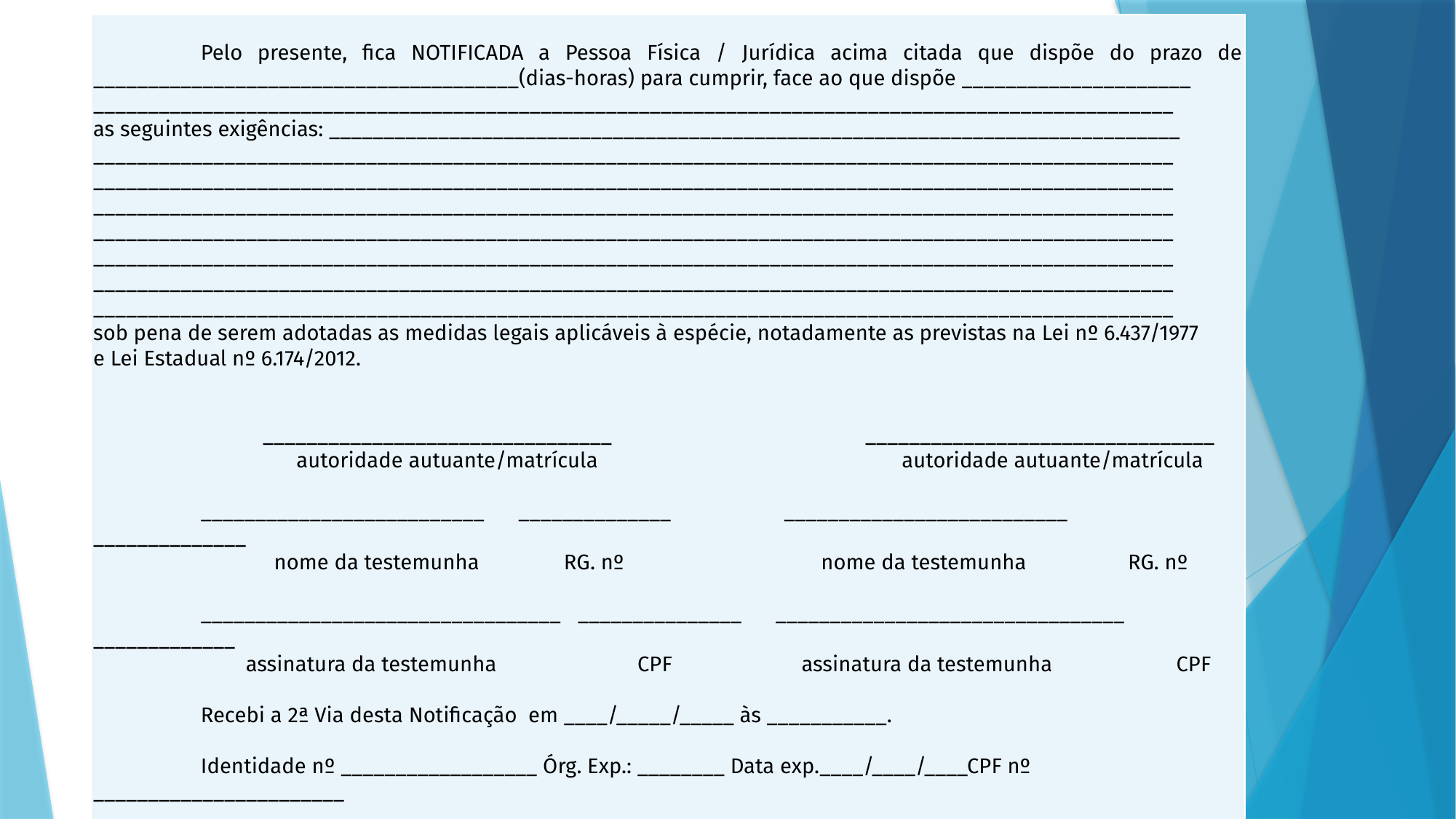

| Pelo presente, fica NOTIFICADA a Pessoa Física / Jurídica acima citada que dispõe do prazo de \_\_\_\_\_\_\_\_\_\_\_\_\_\_\_\_\_\_\_\_\_\_\_\_\_\_\_\_\_\_\_\_\_\_\_\_\_\_\_(dias-horas) para cumprir, face ao que dispõe \_\_\_\_\_\_\_\_\_\_\_\_\_\_\_\_\_\_\_\_\_ \_\_\_\_\_\_\_\_\_\_\_\_\_\_\_\_\_\_\_\_\_\_\_\_\_\_\_\_\_\_\_\_\_\_\_\_\_\_\_\_\_\_\_\_\_\_\_\_\_\_\_\_\_\_\_\_\_\_\_\_\_\_\_\_\_\_\_\_\_\_\_\_\_\_\_\_\_\_\_\_\_\_\_\_\_\_\_\_\_\_\_\_\_\_\_\_\_\_\_ as seguintes exigências: \_\_\_\_\_\_\_\_\_\_\_\_\_\_\_\_\_\_\_\_\_\_\_\_\_\_\_\_\_\_\_\_\_\_\_\_\_\_\_\_\_\_\_\_\_\_\_\_\_\_\_\_\_\_\_\_\_\_\_\_\_\_\_\_\_\_\_\_\_\_\_\_\_\_\_\_\_\_ \_\_\_\_\_\_\_\_\_\_\_\_\_\_\_\_\_\_\_\_\_\_\_\_\_\_\_\_\_\_\_\_\_\_\_\_\_\_\_\_\_\_\_\_\_\_\_\_\_\_\_\_\_\_\_\_\_\_\_\_\_\_\_\_\_\_\_\_\_\_\_\_\_\_\_\_\_\_\_\_\_\_\_\_\_\_\_\_\_\_\_\_\_\_\_\_\_\_\_ \_\_\_\_\_\_\_\_\_\_\_\_\_\_\_\_\_\_\_\_\_\_\_\_\_\_\_\_\_\_\_\_\_\_\_\_\_\_\_\_\_\_\_\_\_\_\_\_\_\_\_\_\_\_\_\_\_\_\_\_\_\_\_\_\_\_\_\_\_\_\_\_\_\_\_\_\_\_\_\_\_\_\_\_\_\_\_\_\_\_\_\_\_\_\_\_\_\_\_ \_\_\_\_\_\_\_\_\_\_\_\_\_\_\_\_\_\_\_\_\_\_\_\_\_\_\_\_\_\_\_\_\_\_\_\_\_\_\_\_\_\_\_\_\_\_\_\_\_\_\_\_\_\_\_\_\_\_\_\_\_\_\_\_\_\_\_\_\_\_\_\_\_\_\_\_\_\_\_\_\_\_\_\_\_\_\_\_\_\_\_\_\_\_\_\_\_\_\_ \_\_\_\_\_\_\_\_\_\_\_\_\_\_\_\_\_\_\_\_\_\_\_\_\_\_\_\_\_\_\_\_\_\_\_\_\_\_\_\_\_\_\_\_\_\_\_\_\_\_\_\_\_\_\_\_\_\_\_\_\_\_\_\_\_\_\_\_\_\_\_\_\_\_\_\_\_\_\_\_\_\_\_\_\_\_\_\_\_\_\_\_\_\_\_\_\_\_\_ \_\_\_\_\_\_\_\_\_\_\_\_\_\_\_\_\_\_\_\_\_\_\_\_\_\_\_\_\_\_\_\_\_\_\_\_\_\_\_\_\_\_\_\_\_\_\_\_\_\_\_\_\_\_\_\_\_\_\_\_\_\_\_\_\_\_\_\_\_\_\_\_\_\_\_\_\_\_\_\_\_\_\_\_\_\_\_\_\_\_\_\_\_\_\_\_\_\_\_ \_\_\_\_\_\_\_\_\_\_\_\_\_\_\_\_\_\_\_\_\_\_\_\_\_\_\_\_\_\_\_\_\_\_\_\_\_\_\_\_\_\_\_\_\_\_\_\_\_\_\_\_\_\_\_\_\_\_\_\_\_\_\_\_\_\_\_\_\_\_\_\_\_\_\_\_\_\_\_\_\_\_\_\_\_\_\_\_\_\_\_\_\_\_\_\_\_\_\_ \_\_\_\_\_\_\_\_\_\_\_\_\_\_\_\_\_\_\_\_\_\_\_\_\_\_\_\_\_\_\_\_\_\_\_\_\_\_\_\_\_\_\_\_\_\_\_\_\_\_\_\_\_\_\_\_\_\_\_\_\_\_\_\_\_\_\_\_\_\_\_\_\_\_\_\_\_\_\_\_\_\_\_\_\_\_\_\_\_\_\_\_\_\_\_\_\_\_\_ sob pena de serem adotadas as medidas legais aplicáveis à espécie, notadamente as previstas na Lei nº 6.437/1977 e Lei Estadual nº 6.174/2012.     \_\_\_\_\_\_\_\_\_\_\_\_\_\_\_\_\_\_\_\_\_\_\_\_\_\_\_\_\_\_\_\_ \_\_\_\_\_\_\_\_\_\_\_\_\_\_\_\_\_\_\_\_\_\_\_\_\_\_\_\_\_\_\_\_ autoridade autuante/matrícula autoridade autuante/matrícula \_\_\_\_\_\_\_\_\_\_\_\_\_\_\_\_\_\_\_\_\_\_\_\_\_\_ \_\_\_\_\_\_\_\_\_\_\_\_\_\_ \_\_\_\_\_\_\_\_\_\_\_\_\_\_\_\_\_\_\_\_\_\_\_\_\_\_ \_\_\_\_\_\_\_\_\_\_\_\_\_\_ nome da testemunha RG. nº nome da testemunha RG. nº   \_\_\_\_\_\_\_\_\_\_\_\_\_\_\_\_\_\_\_\_\_\_\_\_\_\_\_\_\_\_\_\_\_ \_\_\_\_\_\_\_\_\_\_\_\_\_\_\_ \_\_\_\_\_\_\_\_\_\_\_\_\_\_\_\_\_\_\_\_\_\_\_\_\_\_\_\_\_\_\_\_ \_\_\_\_\_\_\_\_\_\_\_\_\_ assinatura da testemunha CPF assinatura da testemunha CPF   Recebi a 2ª Via desta Notificação em \_\_\_\_/\_\_\_\_\_/\_\_\_\_\_ às \_\_\_\_\_\_\_\_\_\_\_.   Identidade nº \_\_\_\_\_\_\_\_\_\_\_\_\_\_\_\_\_\_ Órg. Exp.: \_\_\_\_\_\_\_\_ Data exp.\_\_\_\_/\_\_\_\_/\_\_\_\_CPF nº \_\_\_\_\_\_\_\_\_\_\_\_\_\_\_\_\_\_\_\_\_\_\_   \_\_\_\_\_\_\_\_\_\_\_\_\_\_\_\_\_\_\_\_\_\_\_\_\_\_\_\_\_\_\_\_\_\_\_\_\_\_\_ assinatura do responsável/representante legal |
| --- |